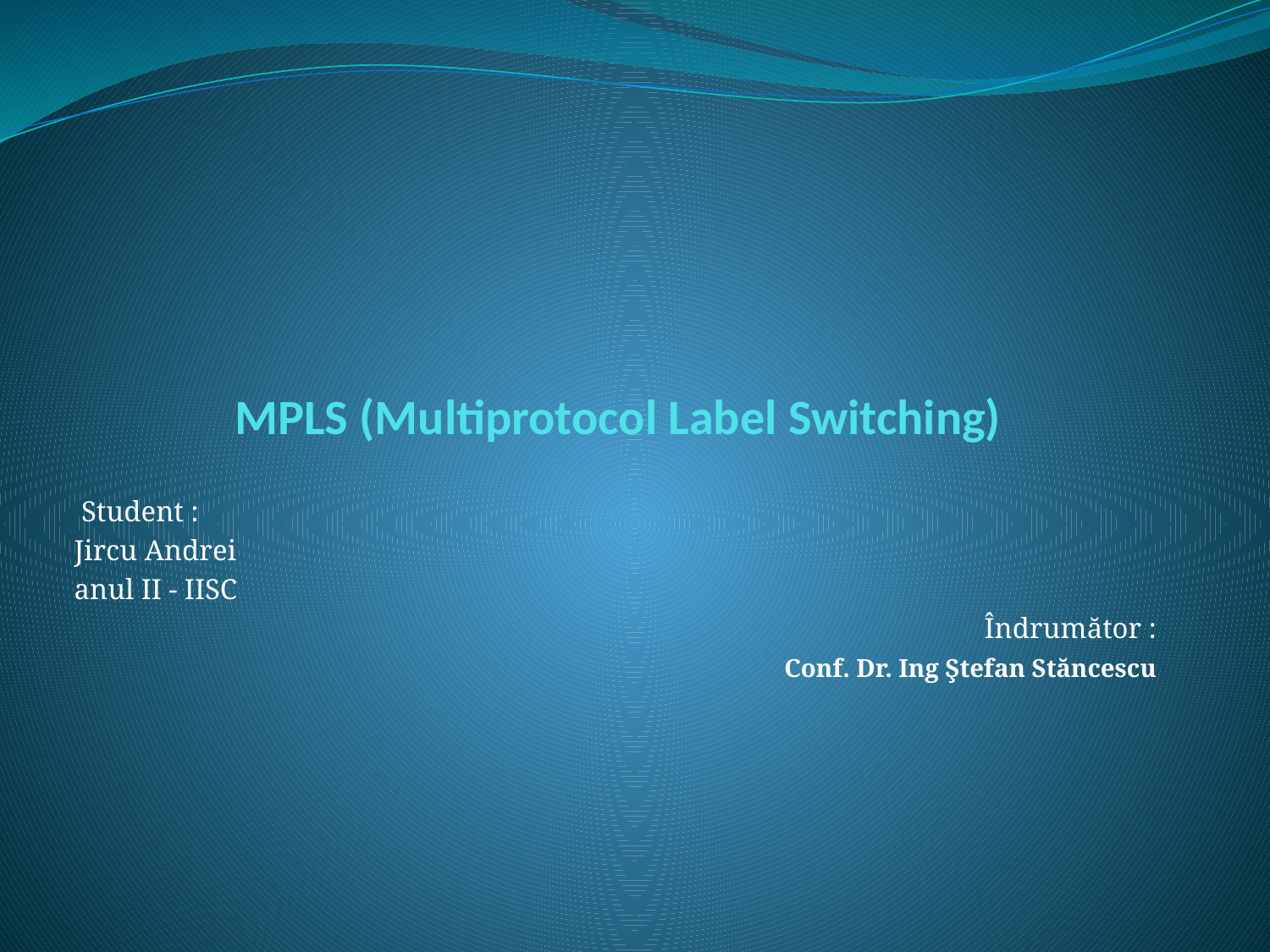

# MPLS (Multiprotocol Label Switching)

 Student :
Jircu Andrei
anul II - IISC
		Îndrumător :
				Conf. Dr. Ing Ştefan Stăncescu